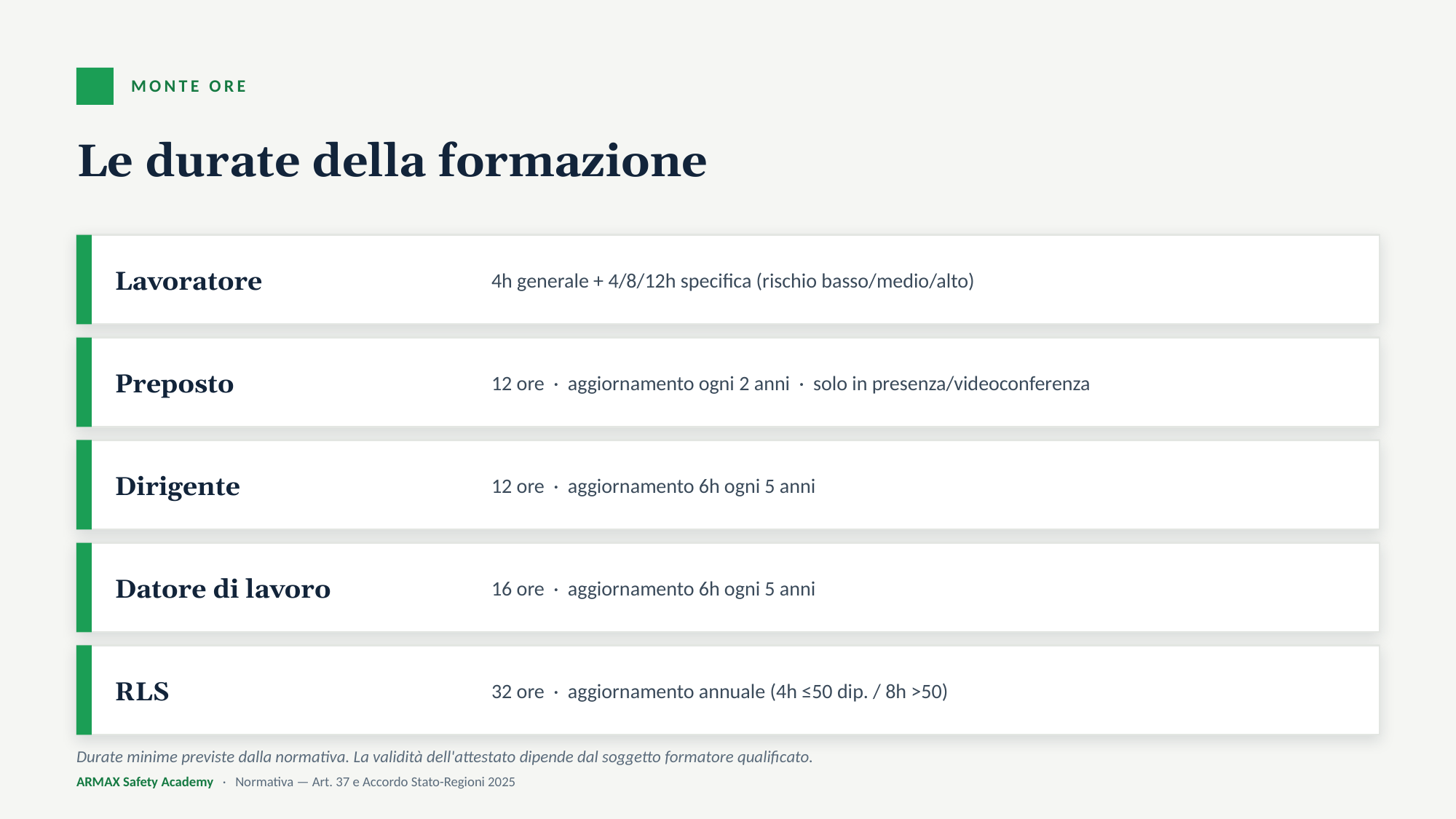

MONTE ORE

Le durate della formazione

Lavoratore
4h generale + 4/8/12h specifica (rischio basso/medio/alto)

Preposto
12 ore  ·  aggiornamento ogni 2 anni  ·  solo in presenza/videoconferenza

Dirigente
12 ore  ·  aggiornamento 6h ogni 5 anni

Datore di lavoro
16 ore  ·  aggiornamento 6h ogni 5 anni

RLS
32 ore  ·  aggiornamento annuale (4h ≤50 dip. / 8h >50)
Durate minime previste dalla normativa. La validità dell'attestato dipende dal soggetto formatore qualificato.
ARMAX Safety Academy   ·   Normativa — Art. 37 e Accordo Stato-Regioni 2025